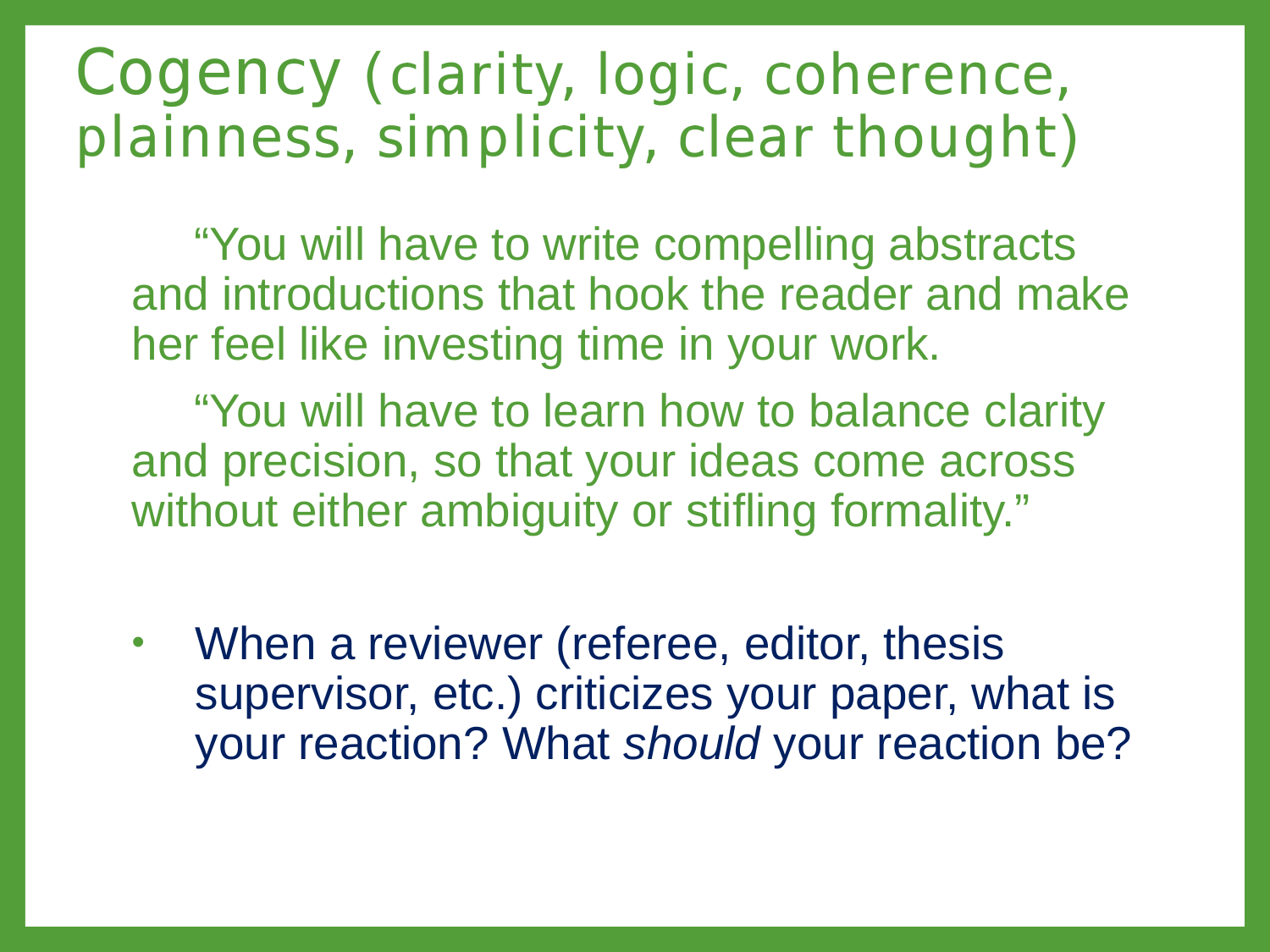

# Cogency (clarity, logic, coherence, plainness, simplicity, clear thought)
“You will have to write compelling abstracts and introductions that hook the reader and make her feel like investing time in your work.
“You will have to learn how to balance clarity and precision, so that your ideas come across without either ambiguity or stifling formality.”

When a reviewer (referee, editor, thesis supervisor, etc.) criticizes your paper, what is your reaction? What should your reaction be?